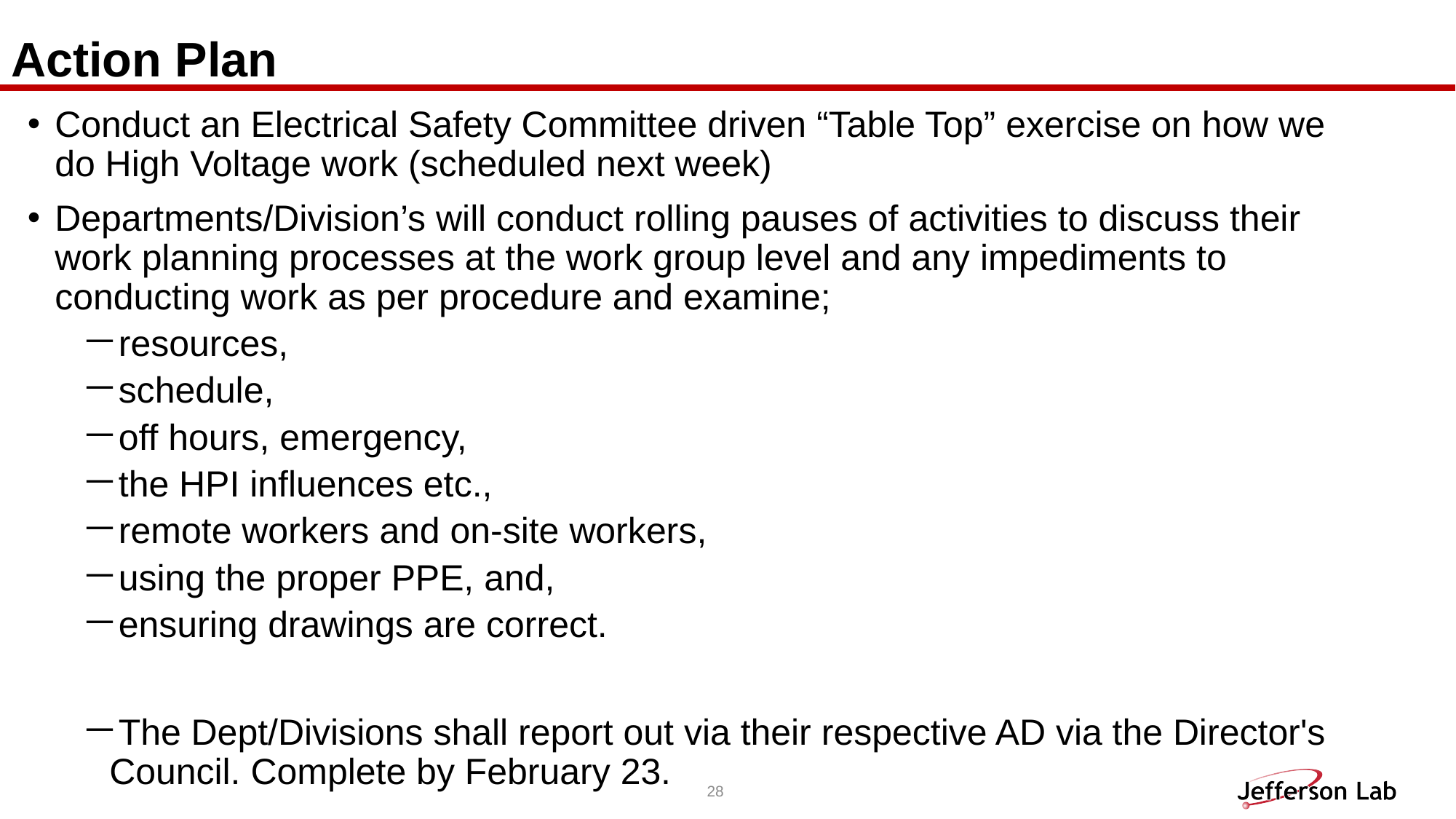

# Action Plan
Conduct an Electrical Safety Committee driven “Table Top” exercise on how we do High Voltage work (scheduled next week)
Departments/Division’s will conduct rolling pauses of activities to discuss their work planning processes at the work group level and any impediments to conducting work as per procedure and examine;
resources,
schedule,
off hours, emergency,
the HPI influences etc.,
remote workers and on-site workers,
using the proper PPE, and,
ensuring drawings are correct.

The Dept/Divisions shall report out via their respective AD via the Director's Council. Complete by February 23.
28